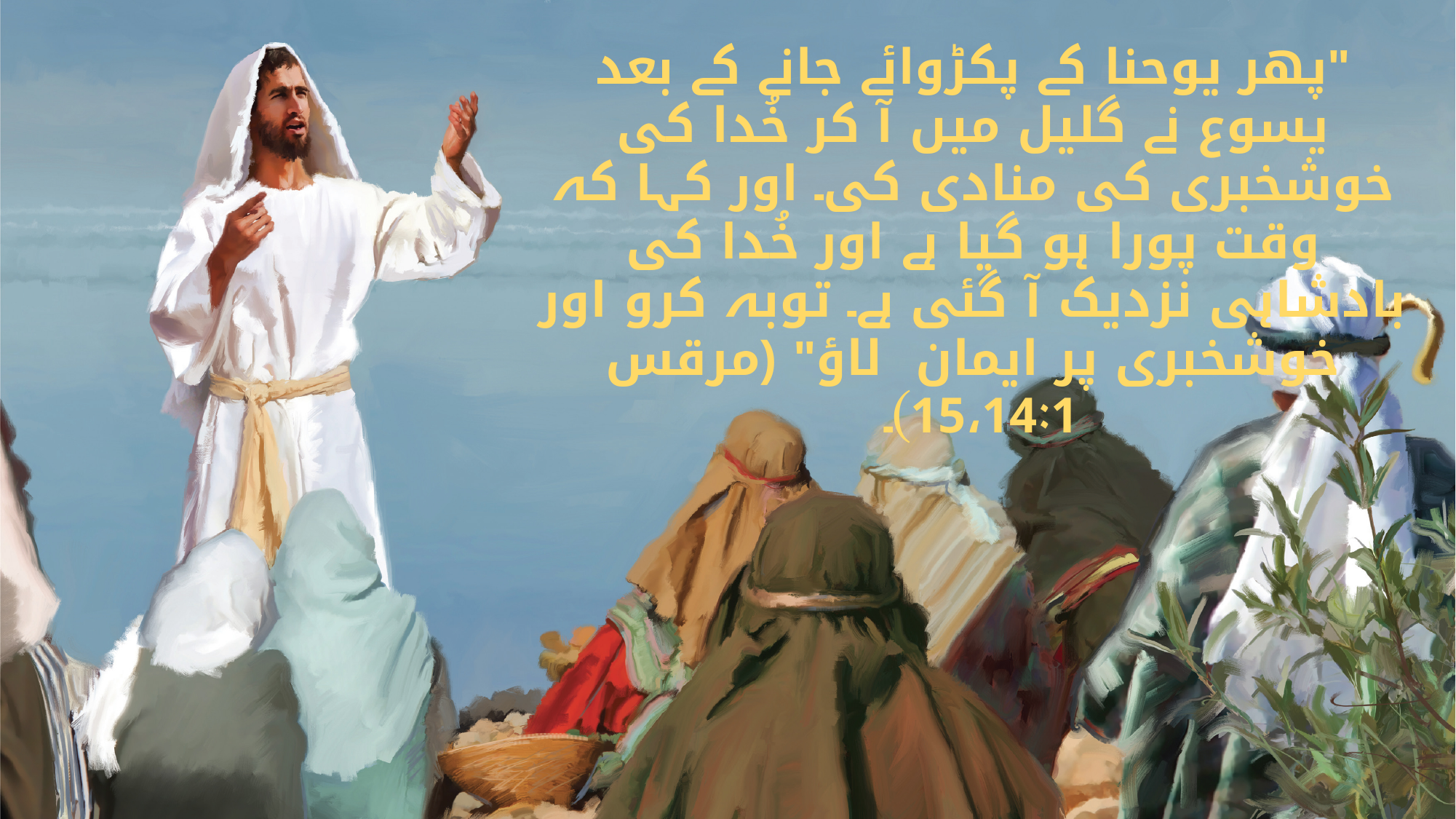

"پھر یوحنا کے پکڑوائے جانے کے بعد یسوع نے گلیل میں آ کر خُدا کی خوشخبری کی منادی کی۔ اور کہا کہ وقت پورا ہو گیا ہے اور خُدا کی بادشاہی نزدیک آ گئی ہے۔ توبہ کرو اور خوشخبری پر ایمان  لاؤ" (مرقس 15،14:1)۔